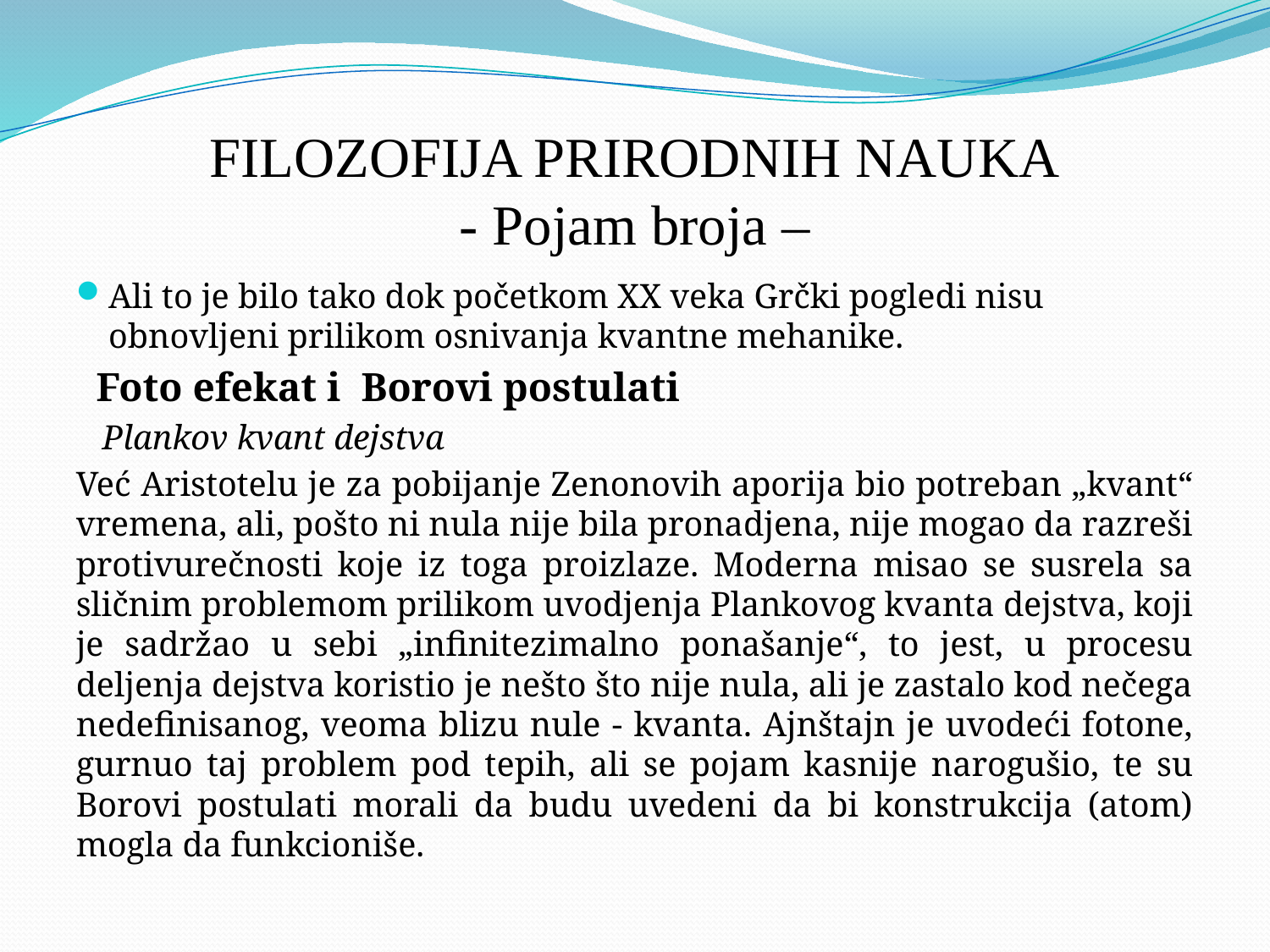

# FILOZOFIJA PRIRODNIH NAUKA - Pojam broja –
Ali to je bilo tako dok početkom XX veka Grčki pogledi nisu obnovljeni prilikom osnivanja kvantne mehanike.
  Foto efekat i  Borovi postulati
   Plankov kvant dejstva
Već Aristotelu je za pobijanje Zenonovih aporija bio potreban „kvant“ vremena, ali, pošto ni nula nije bila pronadjena, nije mogao da razreši protivurečnosti koje iz toga proizlaze. Moderna misao se susrela sa sličnim problemom prilikom uvodjenja Plankovog kvanta dejstva, koji je sadržao u sebi „infinitezimalno ponašanje“, to jest, u procesu deljenja dejstva koristio je nešto što nije nula, ali je zastalo kod nečega nedefinisanog, veoma blizu nule - kvanta. Ajnštajn je uvodeći fotone, gurnuo taj problem pod tepih, ali se pojam kasnije narogušio, te su Borovi postulati morali da budu uvedeni da bi konstrukcija (atom) mogla da funkcioniše.